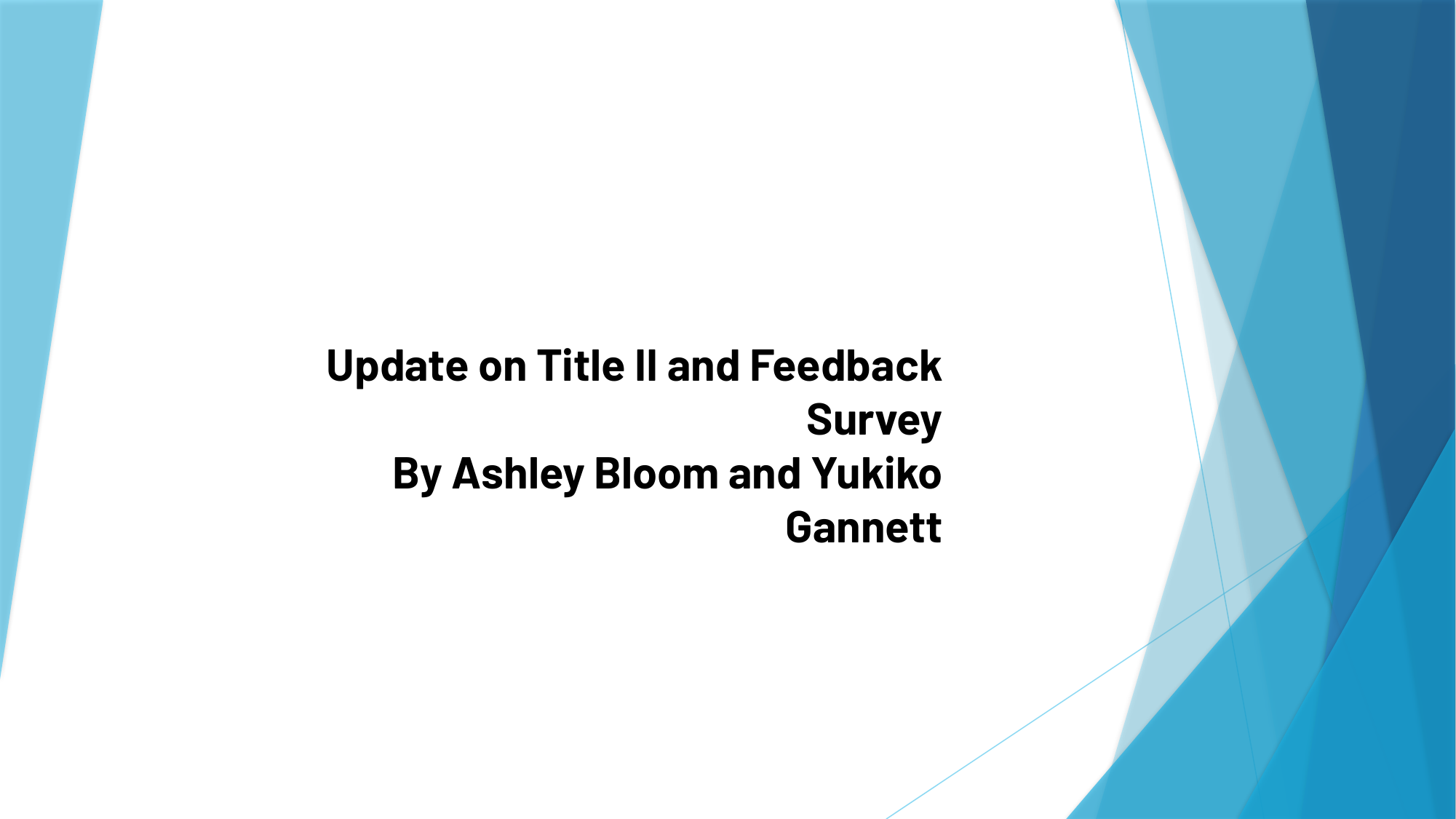

# Update on Title II and Feedback Survey By Ashley Bloom and Yukiko Gannett